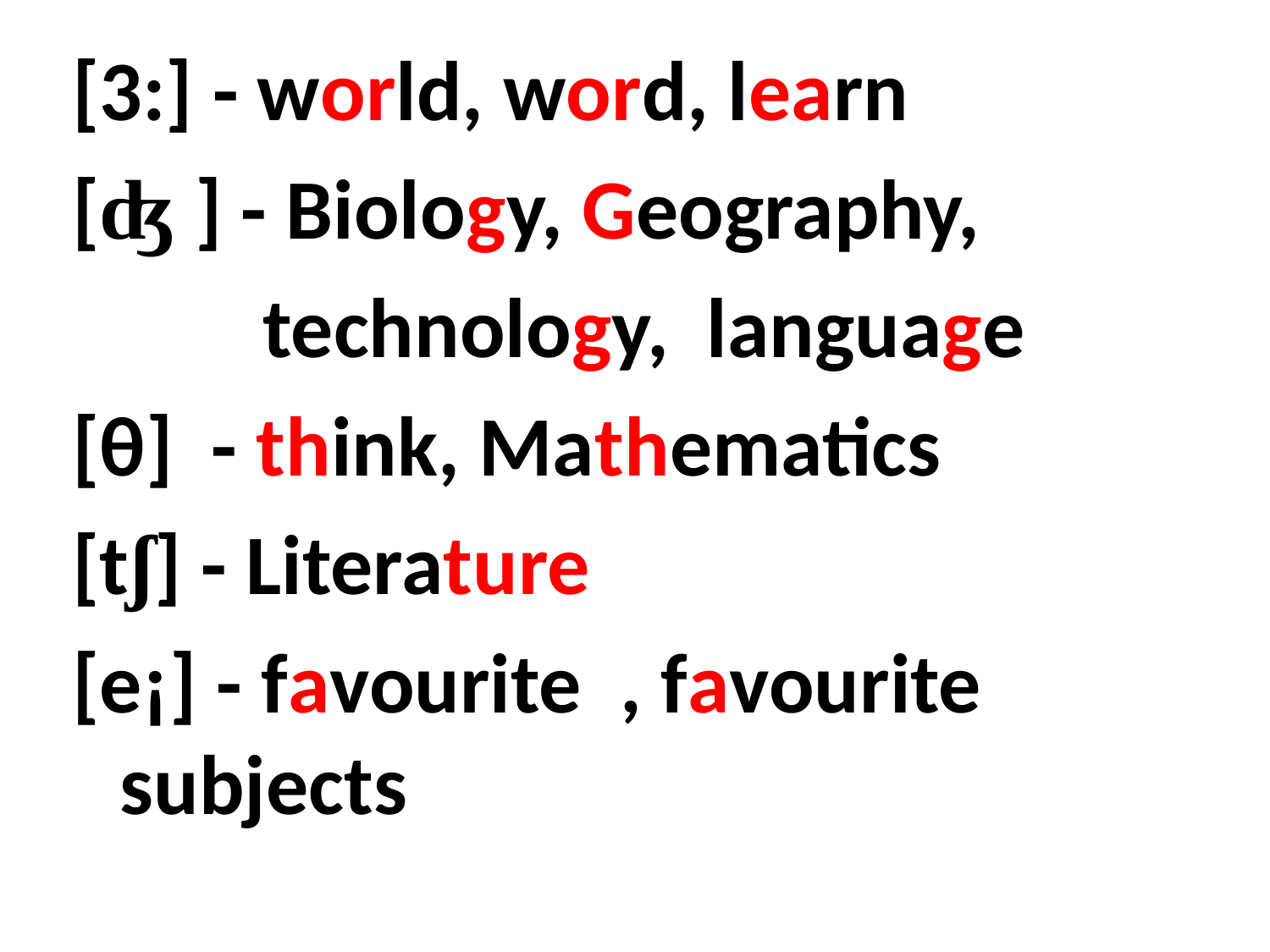

[3:] - world, word, learn
[ʤ ] - Biology, Geography,
          technology,  language
[θ]  - think, Mathematics
[tʃ] - Literature
[e¡] - favourite  , favourite  subjects